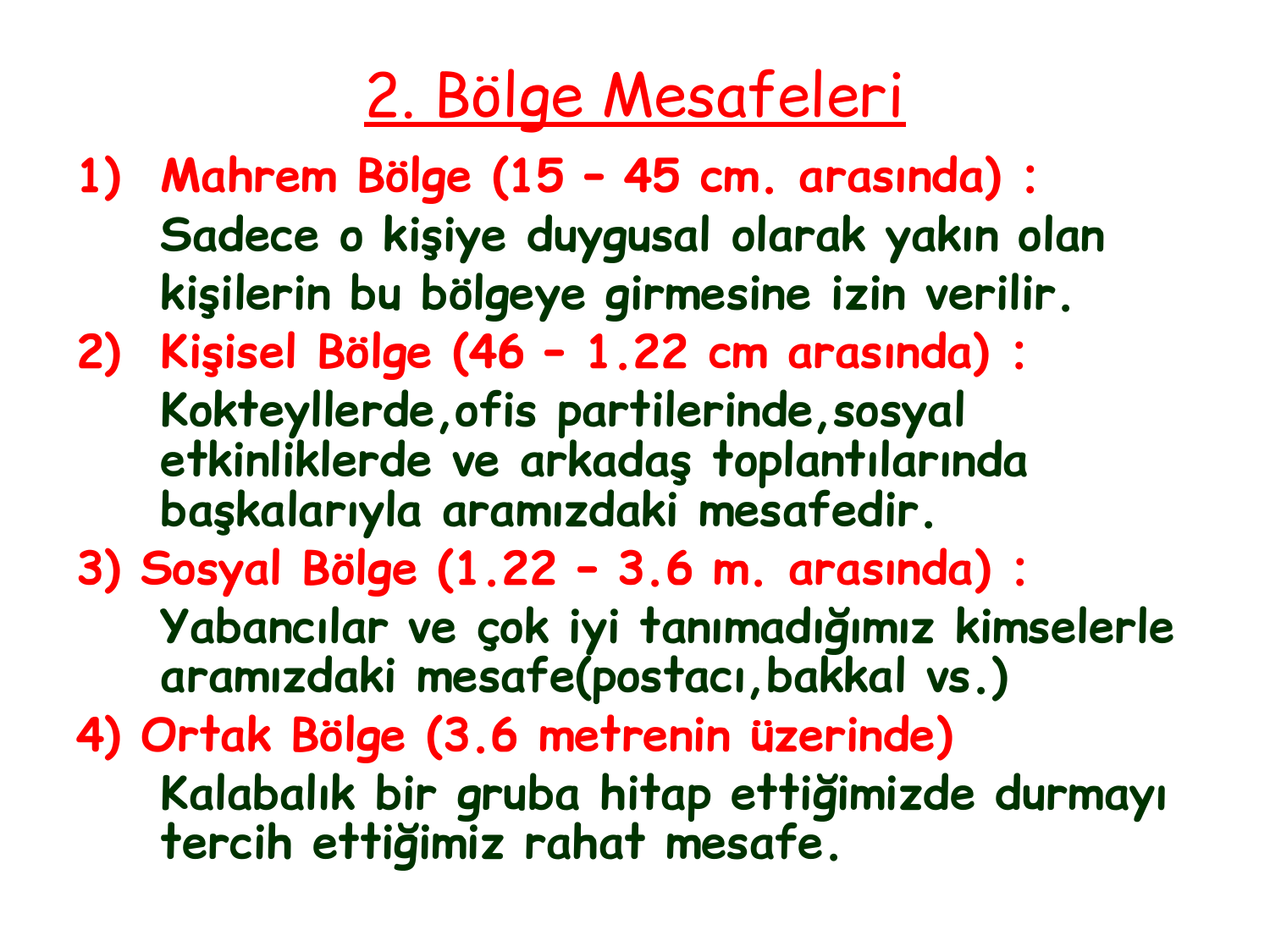

# 2. Bölge Mesafeleri
1)	Mahrem Bölge (15 – 45 cm. arasında) :
	Sadece o kişiye duygusal olarak yakın olan
	kişilerin bu bölgeye girmesine izin verilir.
2)	Kişisel Bölge (46 – 1.22 cm arasında) :
	Kokteyllerde,ofis partilerinde,sosyal etkinliklerde ve arkadaş toplantılarında başkalarıyla aramızdaki mesafedir.
3) Sosyal Bölge (1.22 – 3.6 m. arasında) :
	Yabancılar ve çok iyi tanımadığımız kimselerle aramızdaki mesafe(postacı,bakkal vs.)
4) Ortak Bölge (3.6 metrenin üzerinde)
	Kalabalık bir gruba hitap ettiğimizde durmayı tercih ettiğimiz rahat mesafe.